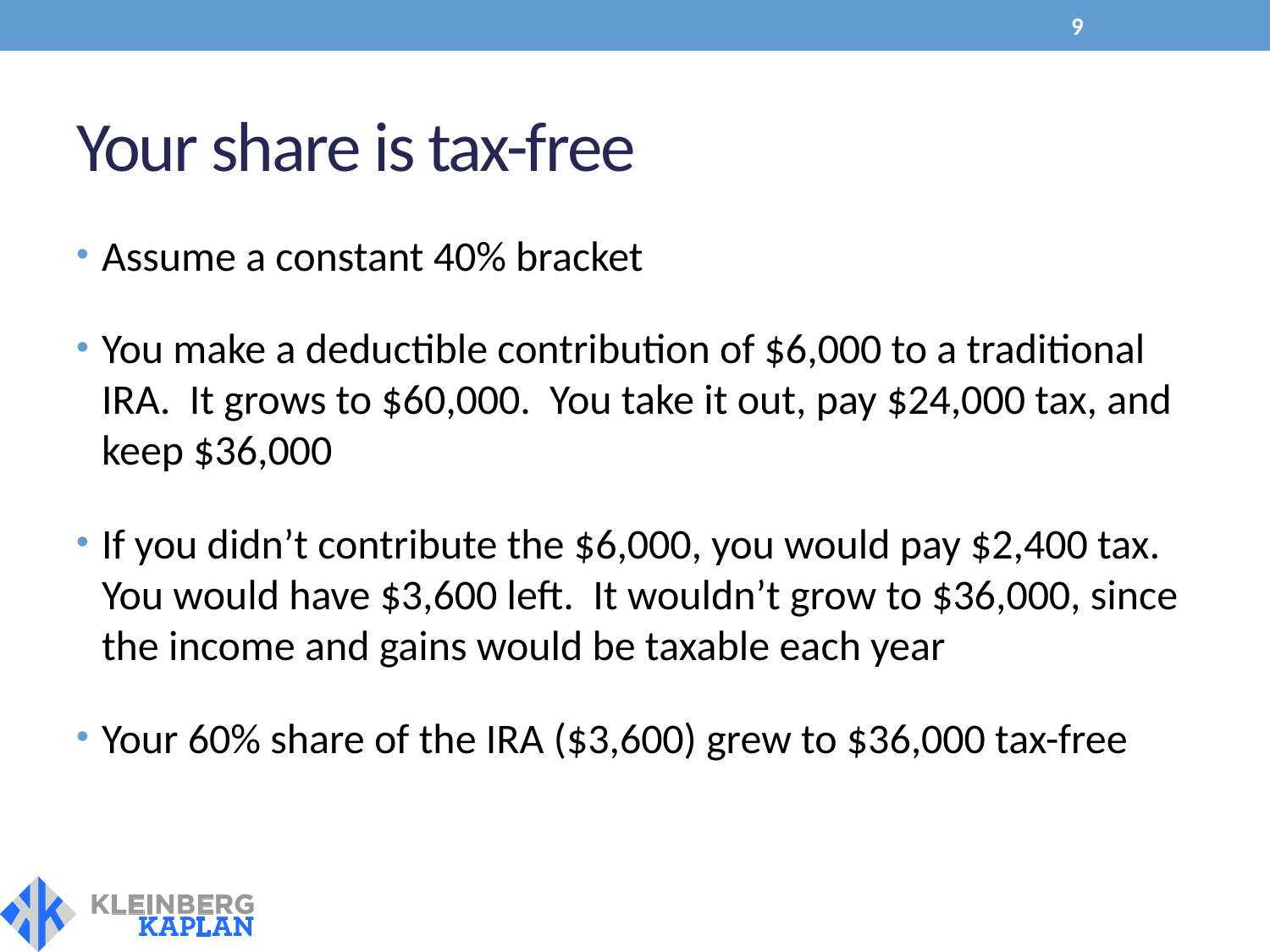

9
# Your share is tax-free
Assume a constant 40% bracket
You make a deductible contribution of $6,000 to a traditional IRA.  It grows to $60,000.  You take it out, pay $24,000 tax, and keep $36,000
If you didn’t contribute the $6,000, you would pay $2,400 tax.  You would have $3,600 left.  It wouldn’t grow to $36,000, since the income and gains would be taxable each year
Your 60% share of the IRA ($3,600) grew to $36,000 tax-free